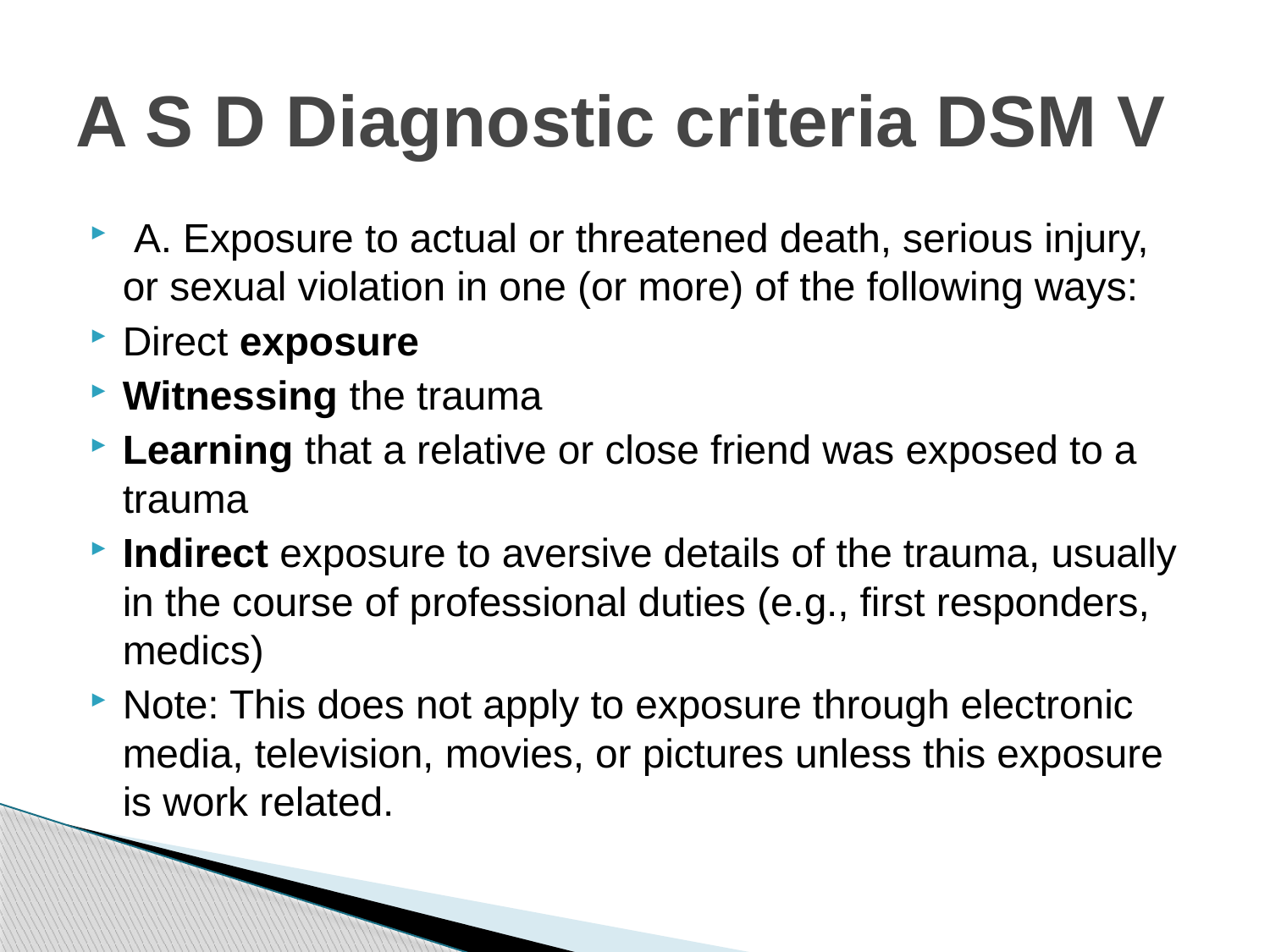

# A S D Diagnostic criteria DSM V
 A. Exposure to actual or threatened death, serious injury, or sexual violation in one (or more) of the following ways:
Direct exposure
Witnessing the trauma
Learning that a relative or close friend was exposed to a trauma
Indirect exposure to aversive details of the trauma, usually in the course of professional duties (e.g., first responders, medics)
Note: This does not apply to exposure through electronic media, television, movies, or pictures unless this exposure is work related.